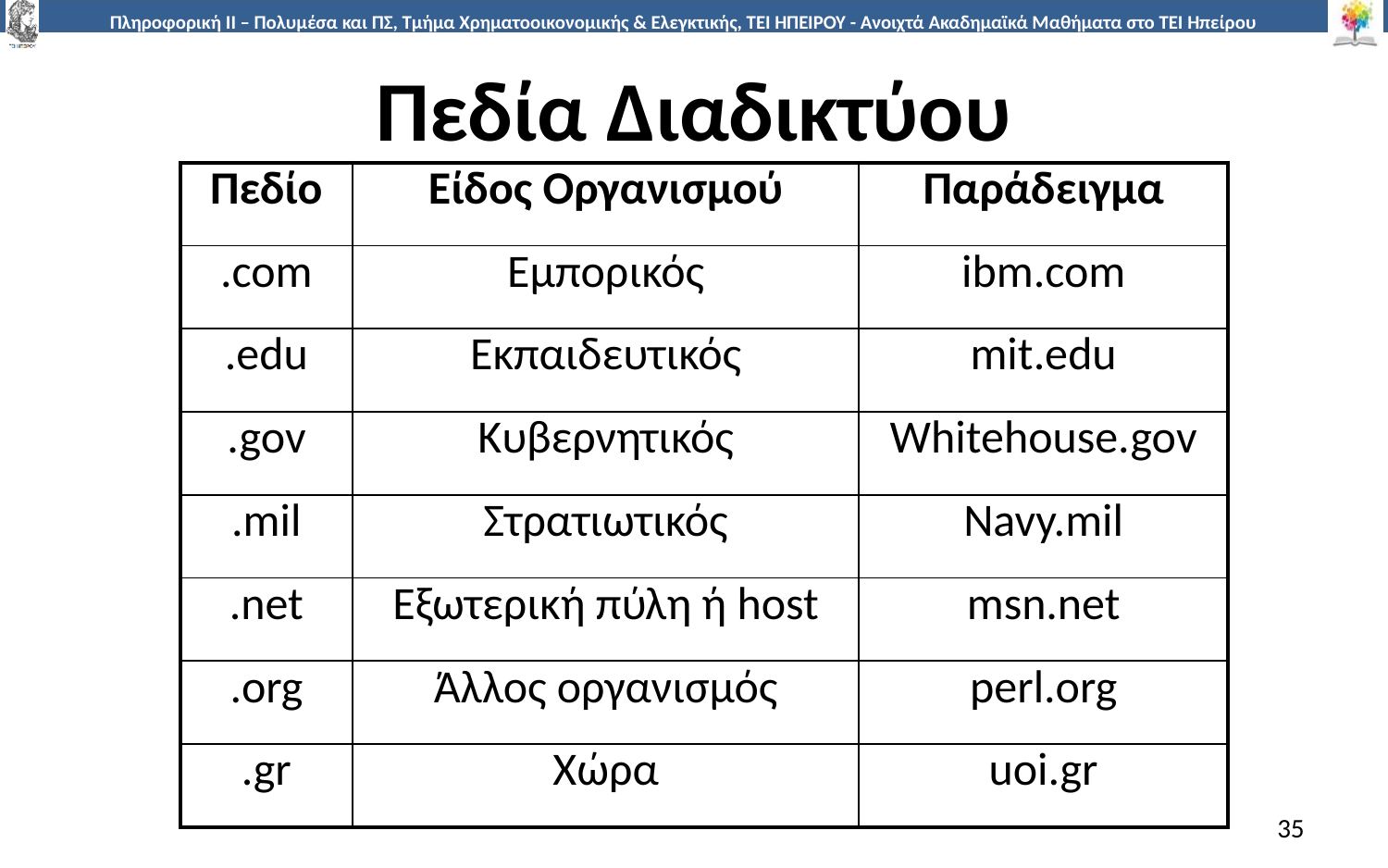

# Πεδία Διαδικτύου
| Πεδίο | Είδος Οργανισμού | Παράδειγμα |
| --- | --- | --- |
| .com | Εμπορικός | ibm.com |
| .edu | Εκπαιδευτικός | mit.edu |
| .gov | Κυβερνητικός | Whitehouse.gov |
| .mil | Στρατιωτικός | Navy.mil |
| .net | Εξωτερική πύλη ή host | msn.net |
| .org | Άλλος οργανισμός | perl.org |
| .gr | Χώρα | uoi.gr |
35